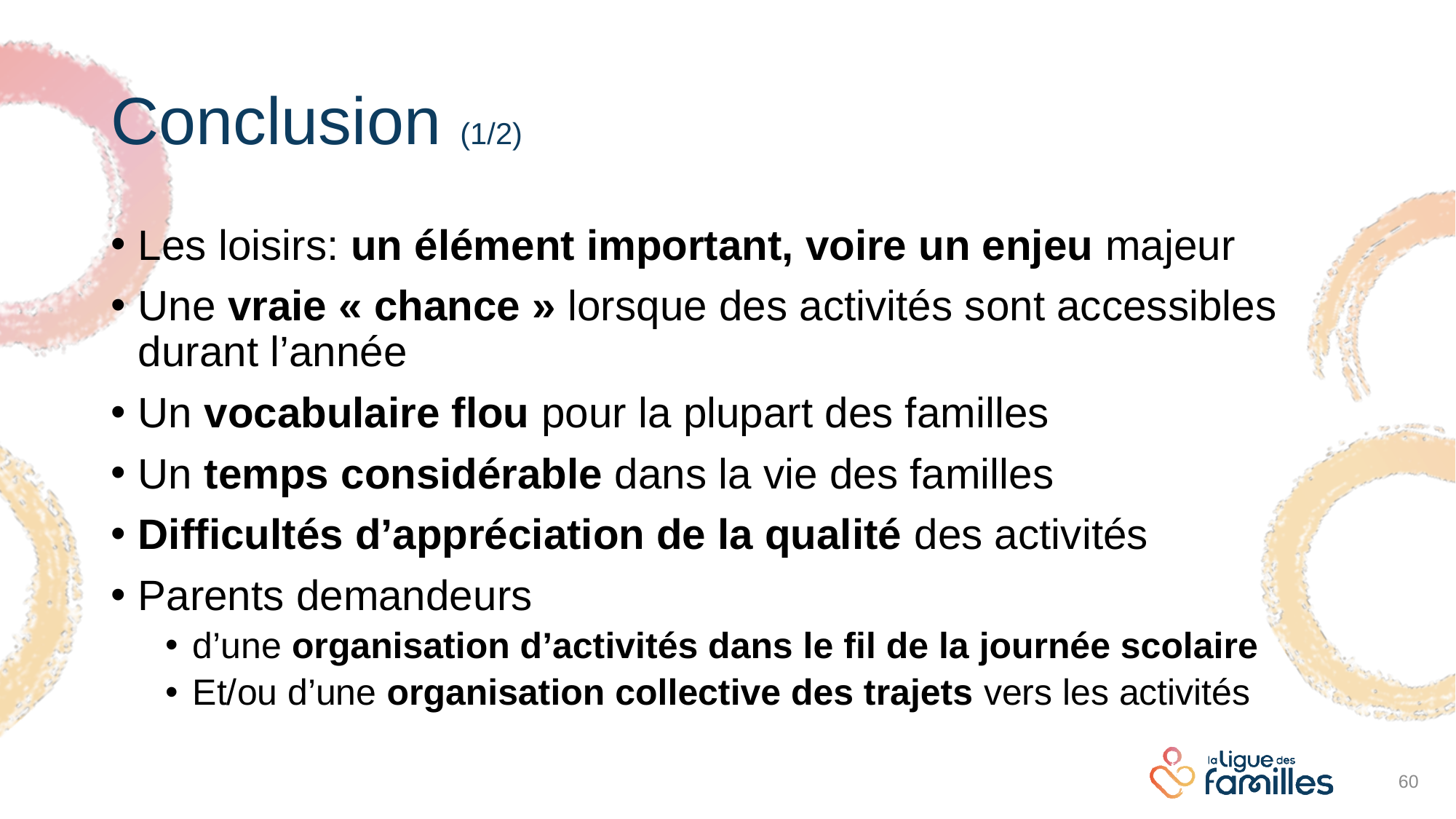

# Conclusion (1/2)
Les loisirs: un élément important, voire un enjeu majeur
Une vraie « chance » lorsque des activités sont accessibles durant l’année
Un vocabulaire flou pour la plupart des familles
Un temps considérable dans la vie des familles
Difficultés d’appréciation de la qualité des activités
Parents demandeurs
d’une organisation d’activités dans le fil de la journée scolaire
Et/ou d’une organisation collective des trajets vers les activités
60